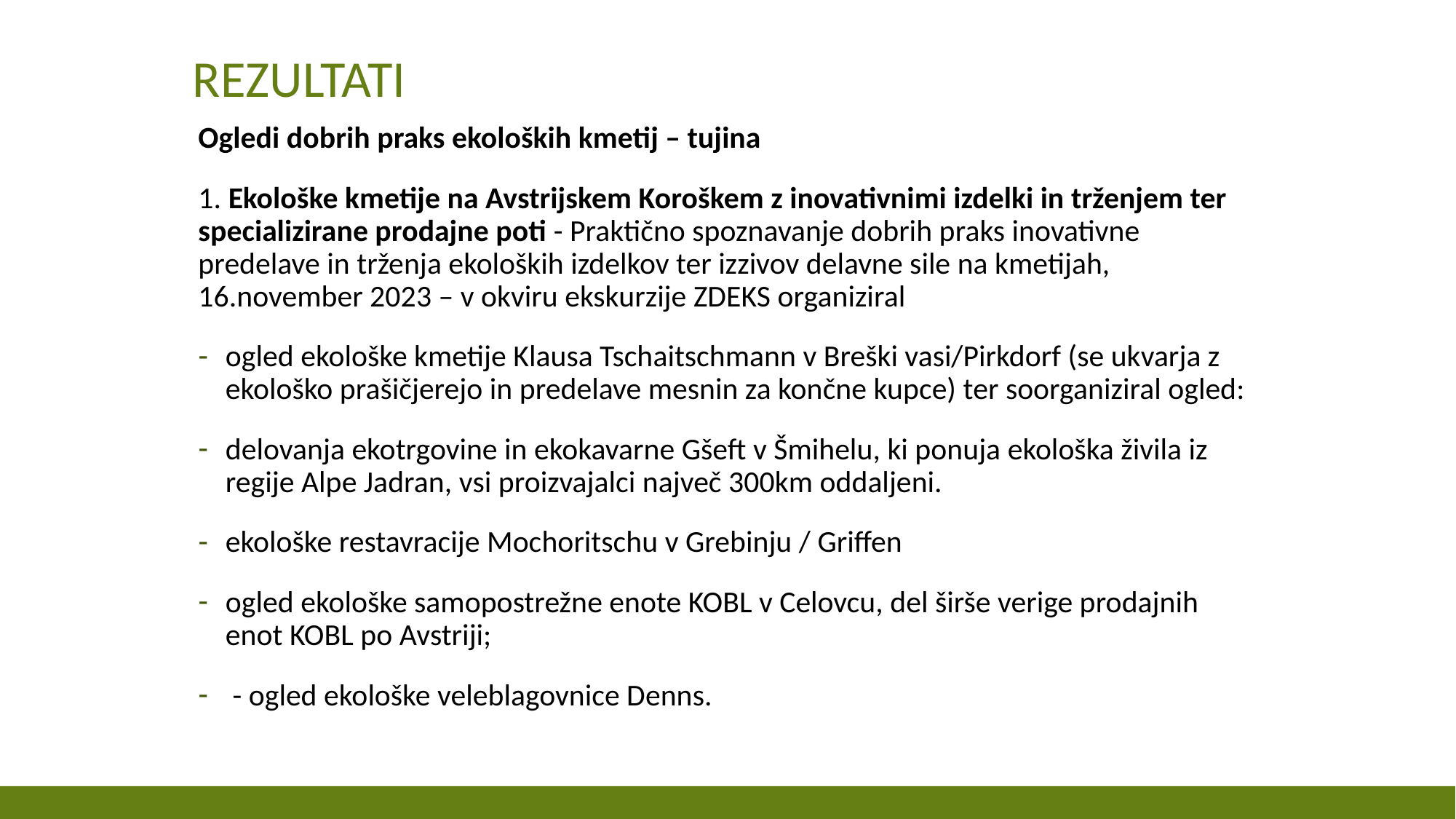

# REZULTATI
Ogledi dobrih praks ekoloških kmetij – tujina
1. Ekološke kmetije na Avstrijskem Koroškem z inovativnimi izdelki in trženjem ter specializirane prodajne poti - Praktično spoznavanje dobrih praks inovativne predelave in trženja ekoloških izdelkov ter izzivov delavne sile na kmetijah, 16.november 2023 – v okviru ekskurzije ZDEKS organiziral
ogled ekološke kmetije Klausa Tschaitschmann v Breški vasi/Pirkdorf (se ukvarja z ekološko prašičjerejo in predelave mesnin za končne kupce) ter soorganiziral ogled:
delovanja ekotrgovine in ekokavarne Gšeft v Šmihelu, ki ponuja ekološka živila iz regije Alpe Jadran, vsi proizvajalci največ 300km oddaljeni.
ekološke restavracije Mochoritschu v Grebinju / Griffen
ogled ekološke samopostrežne enote KOBL v Celovcu, del širše verige prodajnih enot KOBL po Avstriji;
 - ogled ekološke veleblagovnice Denns.